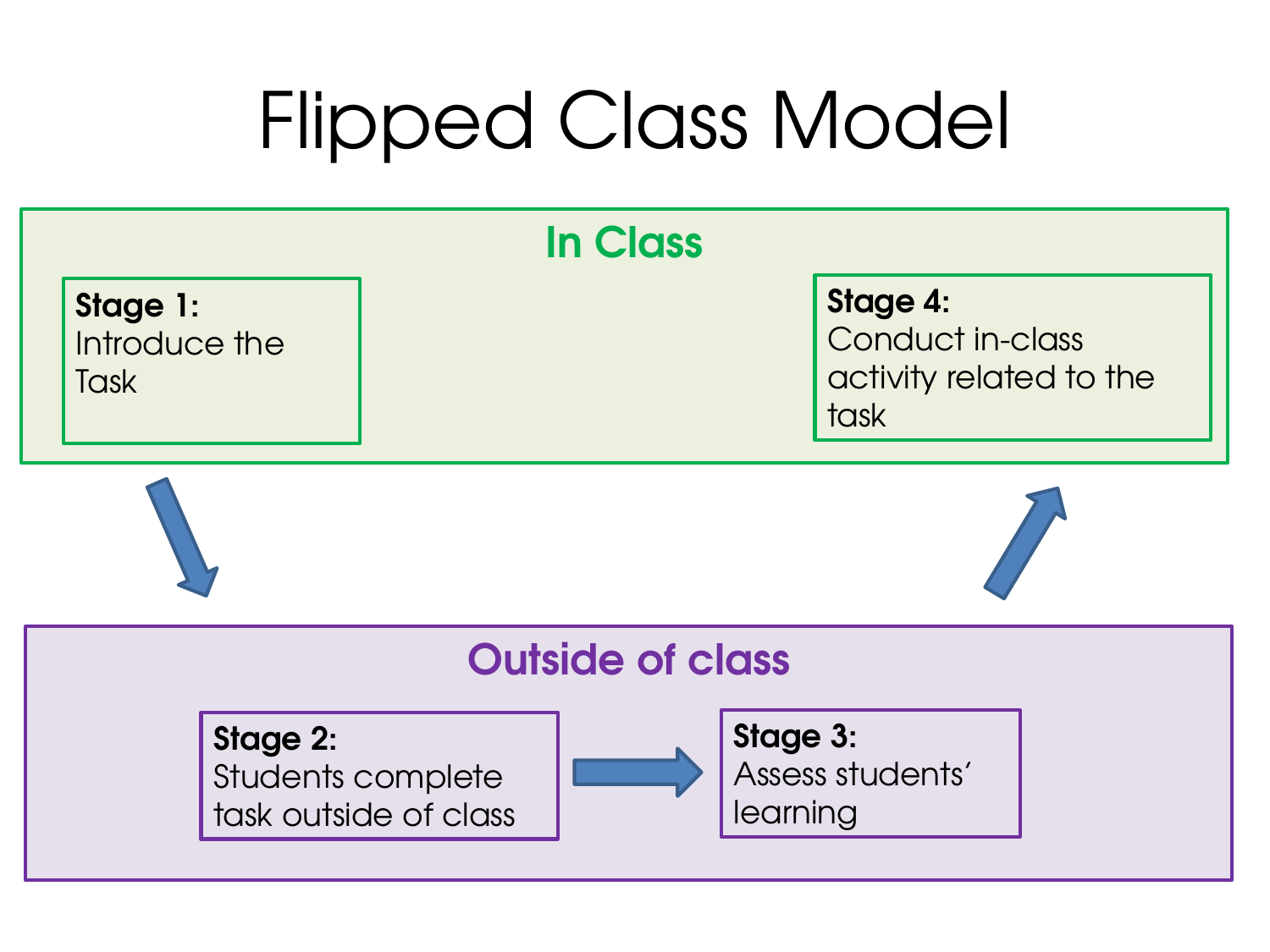

# Flipped Class Model
In Class

Stage 4:
Conduct in-class activity related to the task
Stage 1:
Introduce the Task

Outside of class

Stage 3:
Assess students’ learning
Stage 2:
Students complete task outside of class